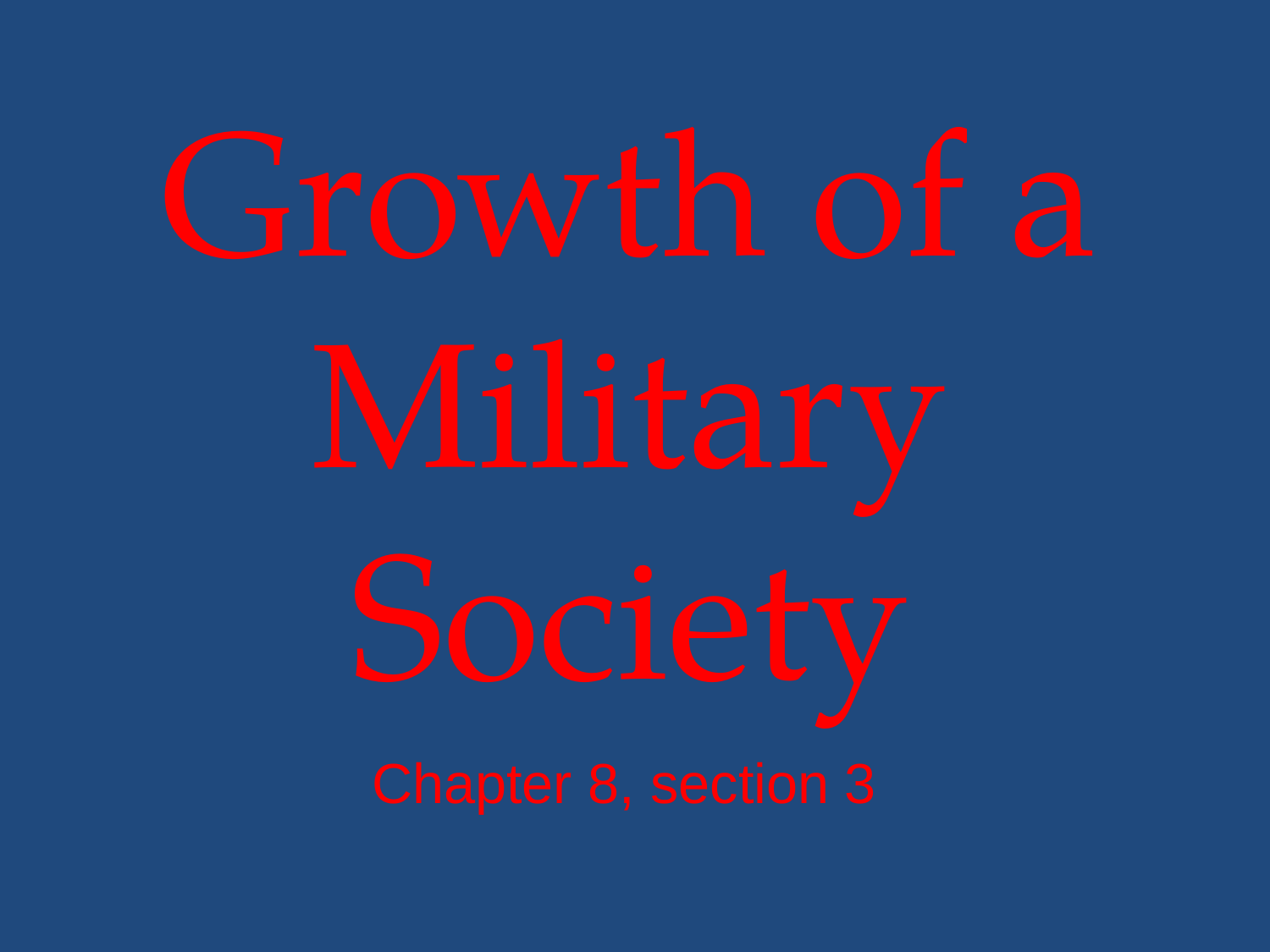

# Growth of a Military Society
Chapter 8, section 3